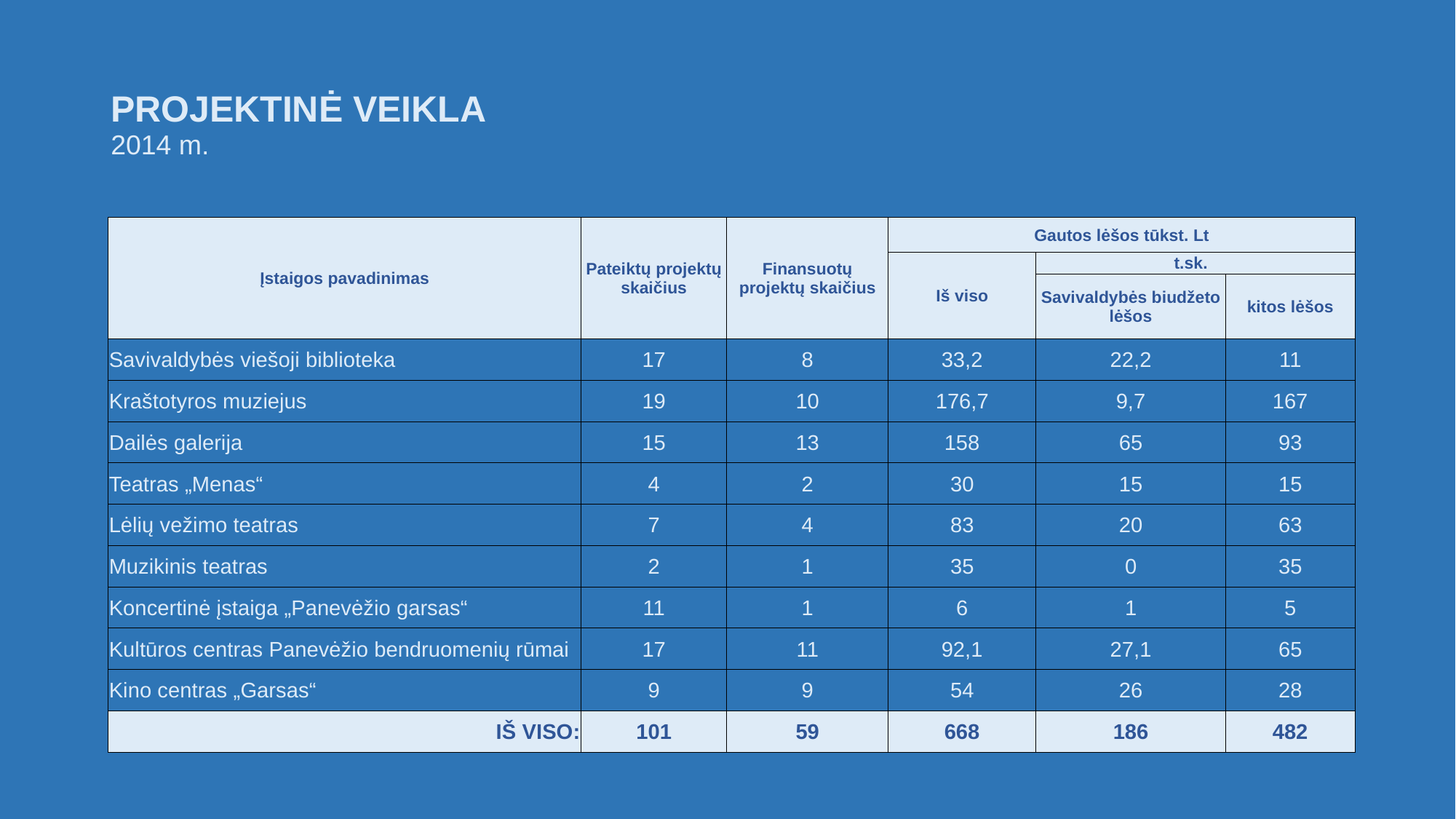

# PROJEKTINĖ VEIKLA 2014 m.
| Įstaigos pavadinimas | Pateiktų projektų skaičius | Finansuotų projektų skaičius | Gautos lėšos tūkst. Lt |  |  |
| --- | --- | --- | --- | --- | --- |
|  |  |  | Iš viso | t.sk. |  |
|  |  |  |  | Savivaldybės biudžeto lėšos | kitos lėšos |
| Savivaldybės viešoji biblioteka | 17 | 8 | 33,2 | 22,2 | 11 |
| Kraštotyros muziejus | 19 | 10 | 176,7 | 9,7 | 167 |
| Dailės galerija | 15 | 13 | 158 | 65 | 93 |
| Teatras „Menas“ | 4 | 2 | 30 | 15 | 15 |
| Lėlių vežimo teatras | 7 | 4 | 83 | 20 | 63 |
| Muzikinis teatras | 2 | 1 | 35 | 0 | 35 |
| Koncertinė įstaiga „Panevėžio garsas“ | 11 | 1 | 6 | 1 | 5 |
| Kultūros centras Panevėžio bendruomenių rūmai | 17 | 11 | 92,1 | 27,1 | 65 |
| Kino centras „Garsas“ | 9 | 9 | 54 | 26 | 28 |
| IŠ VISO: | 101 | 59 | 668 | 186 | 482 |